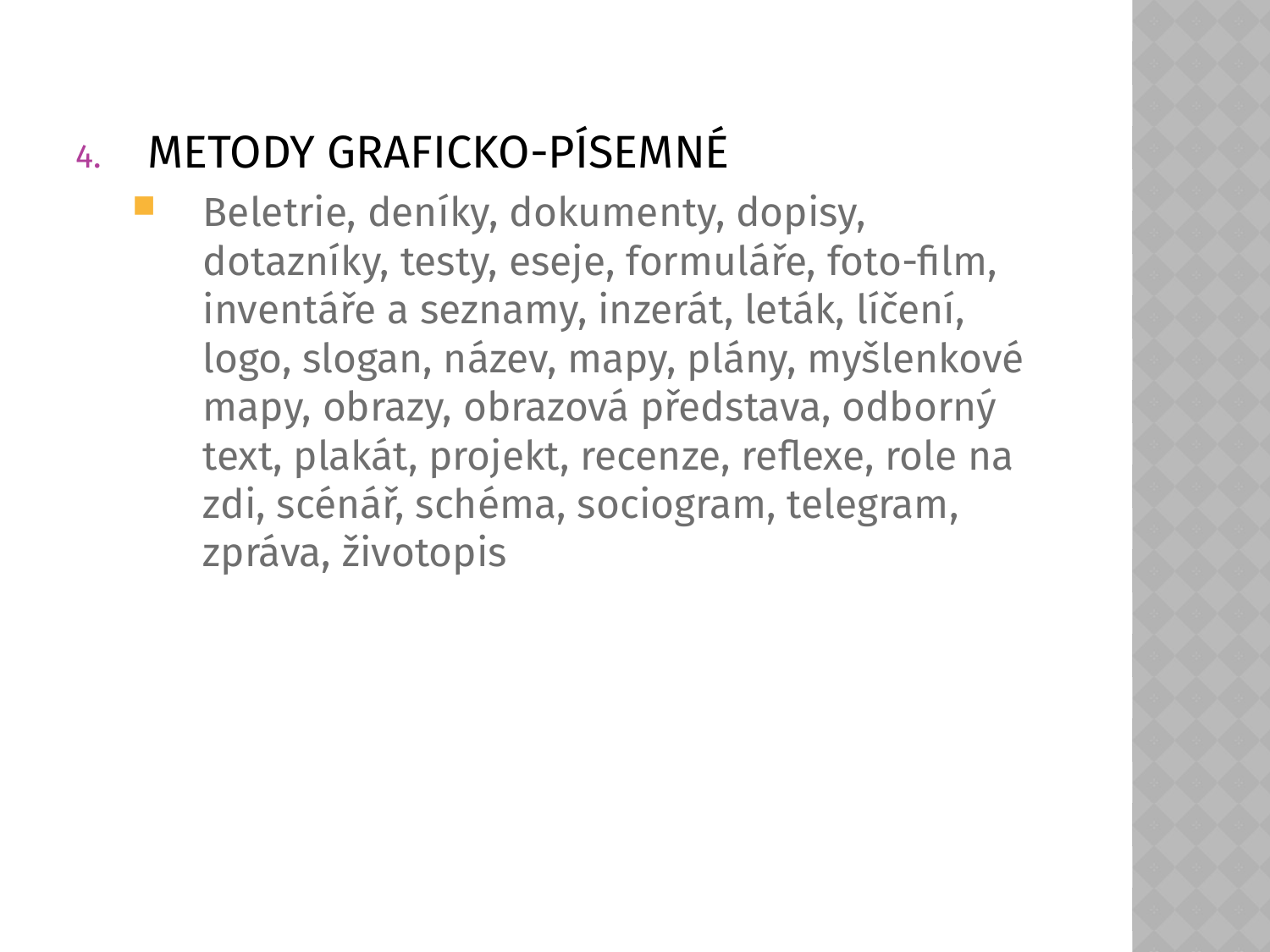

METODY GRAFICKO-PÍSEMNÉ
Beletrie, deníky, dokumenty, dopisy, dotazníky, testy, eseje, formuláře, foto-film, inventáře a seznamy, inzerát, leták, líčení, logo, slogan, název, mapy, plány, myšlenkové mapy, obrazy, obrazová představa, odborný text, plakát, projekt, recenze, reflexe, role na zdi, scénář, schéma, sociogram, telegram, zpráva, životopis